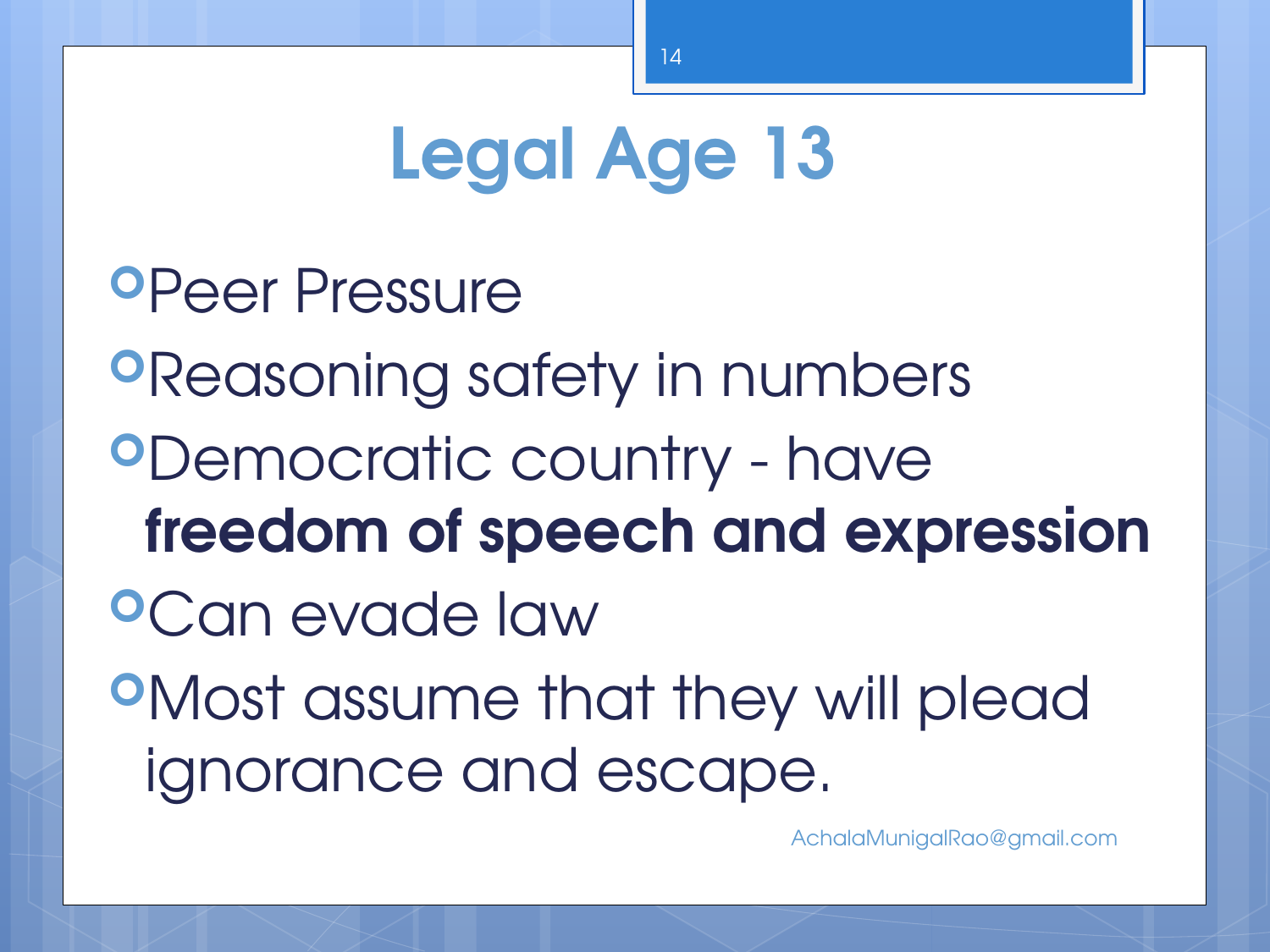

14
# Legal Age 13
Peer Pressure
Reasoning safety in numbers
Democratic country - have freedom of speech and expression
Can evade law
Most assume that they will plead ignorance and escape.
AchalaMunigalRao@gmail.com